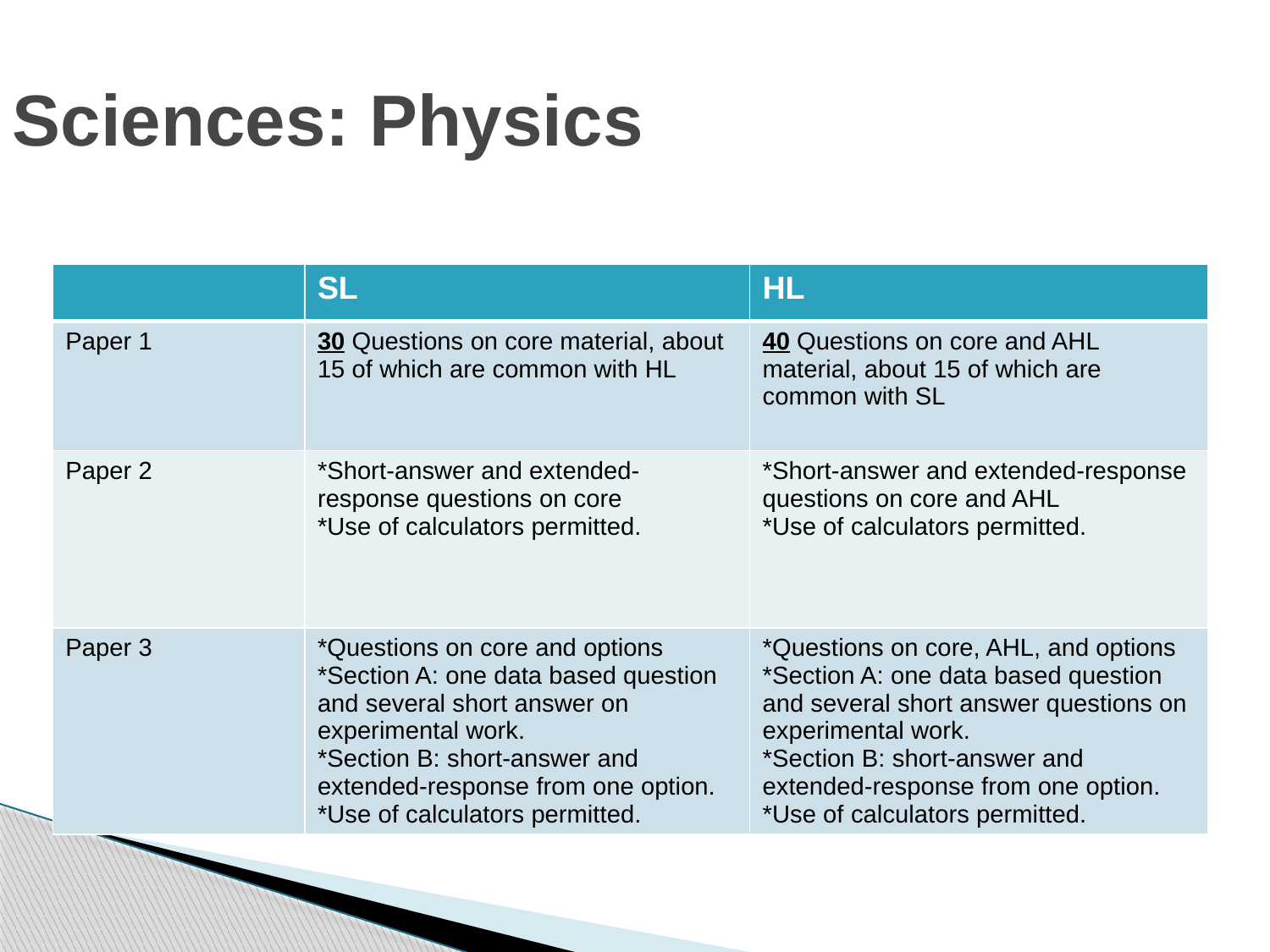

Sciences: Physics
|  | SL | HL |
| --- | --- | --- |
| Paper 1 | 30 Questions on core material, about 15 of which are common with HL | 40 Questions on core and AHL material, about 15 of which are common with SL |
| Paper 2 | \*Short-answer and extended-response questions on core \*Use of calculators permitted. | \*Short-answer and extended-response questions on core and AHL \*Use of calculators permitted. |
| Paper 3 | \*Questions on core and options \*Section A: one data based question and several short answer on experimental work. \*Section B: short-answer and extended-response from one option. \*Use of calculators permitted. | \*Questions on core, AHL, and options \*Section A: one data based question and several short answer questions on experimental work. \*Section B: short-answer and extended-response from one option. \*Use of calculators permitted. |